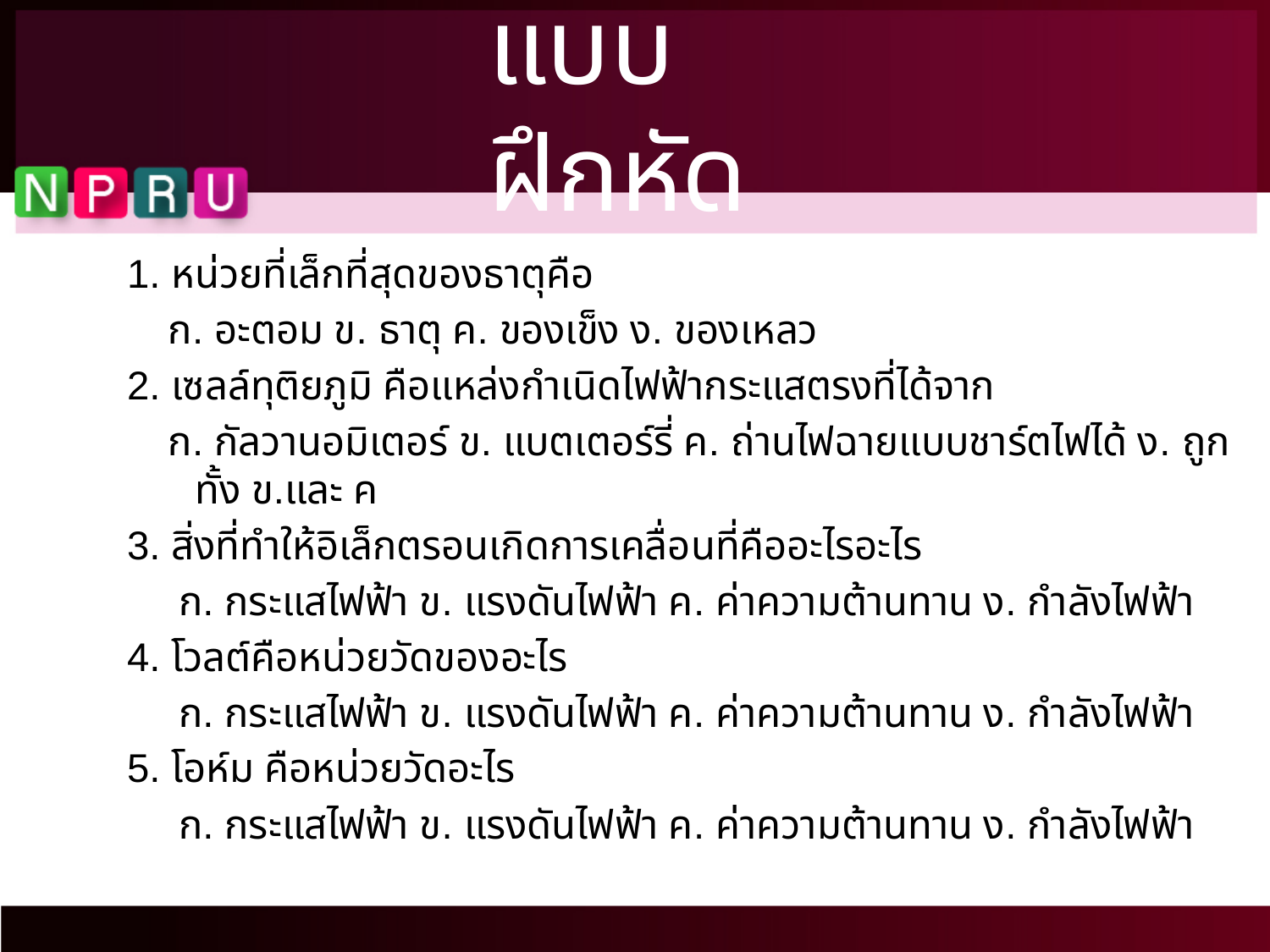

# แบบฝึกหัด
1. หน่วยที่เล็กที่สุดของธาตุคือ
    ก. อะตอม ข. ธาตุ ค. ของเข็ง ง. ของเหลว
2. เซลล์ทุติยภูมิ คือแหล่งกำเนิดไฟฟ้ากระแสตรงที่ได้จาก
    ก. กัลวานอมิเตอร์ ข. แบตเตอร์รี่ ค. ถ่านไฟฉายแบบชาร์ตไฟได้ ง. ถูกทั้ง ข.และ ค
3. สิ่งที่ทำให้อิเล็กตรอนเกิดการเคลื่อนที่คืออะไรอะไร
     ก. กระแสไฟฟ้า ข. แรงดันไฟฟ้า ค. ค่าความต้านทาน ง. กำลังไฟฟ้า
4. โวลต์คือหน่วยวัดของอะไร
     ก. กระแสไฟฟ้า ข. แรงดันไฟฟ้า ค. ค่าความต้านทาน ง. กำลังไฟฟ้า
5. โอห์ม คือหน่วยวัดอะไร
     ก. กระแสไฟฟ้า ข. แรงดันไฟฟ้า ค. ค่าความต้านทาน ง. กำลังไฟฟ้า